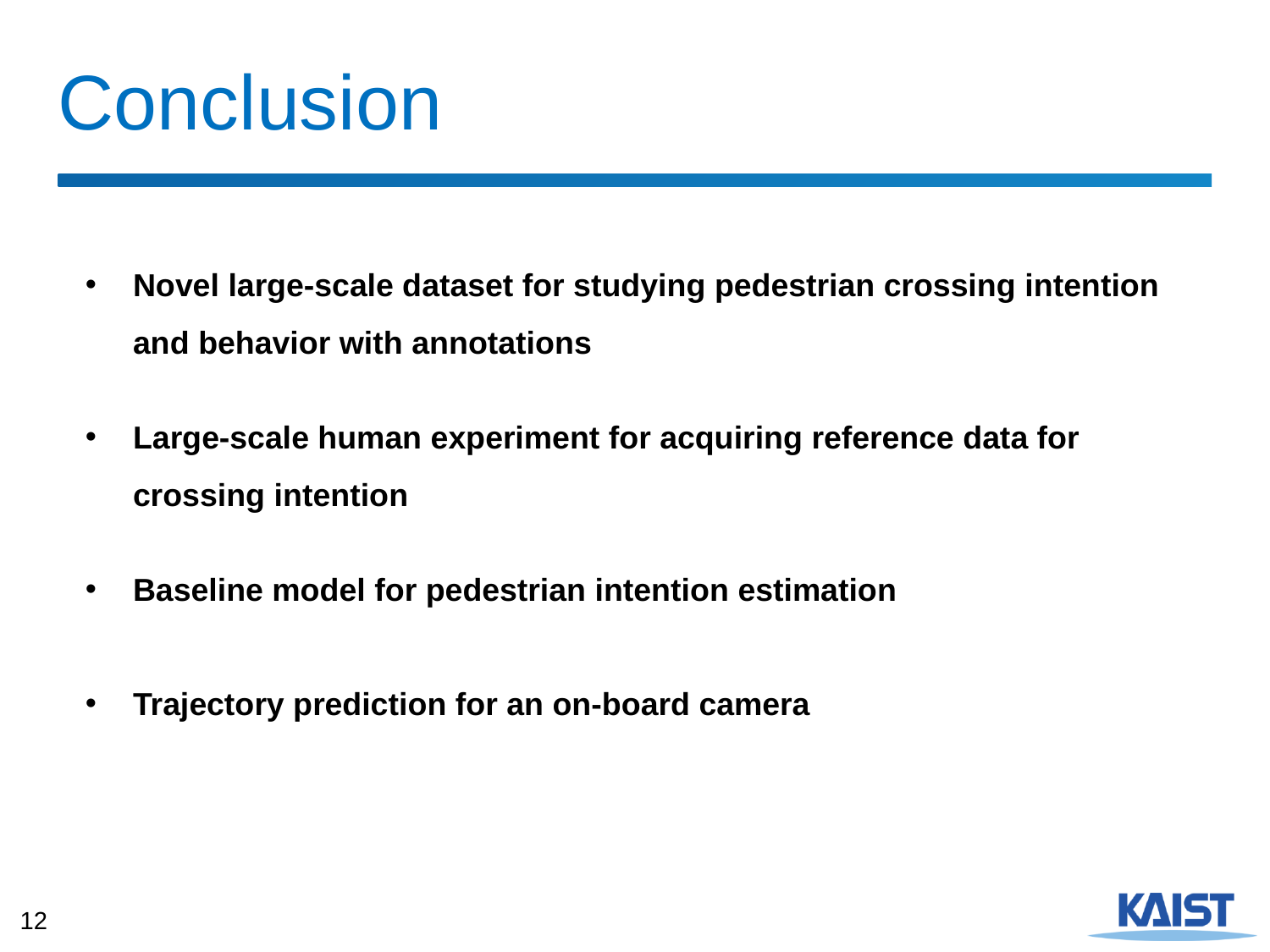

# Conclusion
Novel large-scale dataset for studying pedestrian crossing intention and behavior with annotations

Large-scale human experiment for acquiring reference data for crossing intention

Baseline model for pedestrian intention estimation

Trajectory prediction for an on-board camera